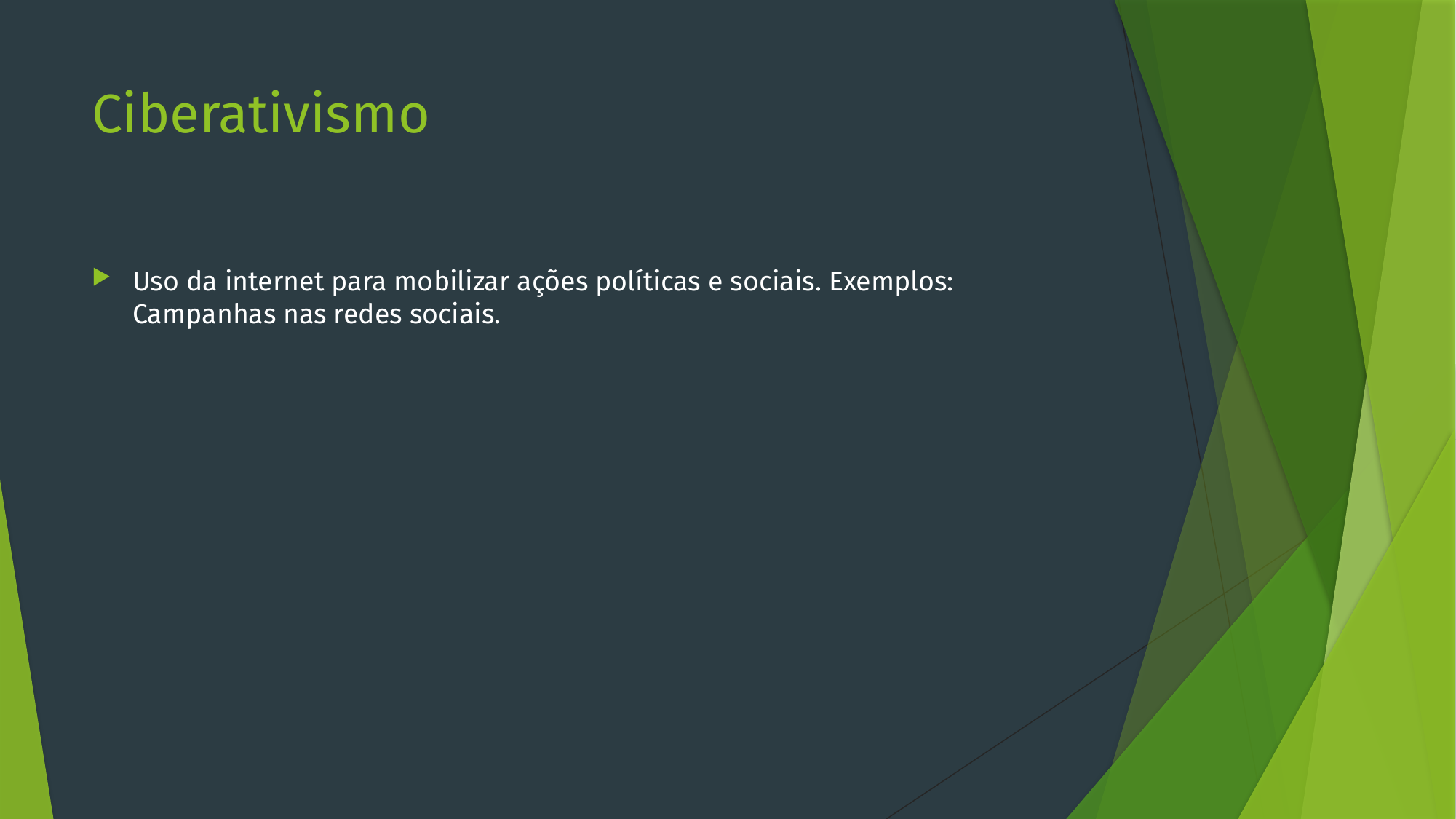

# Ciberativismo
Uso da internet para mobilizar ações políticas e sociais. Exemplos: Campanhas nas redes sociais.